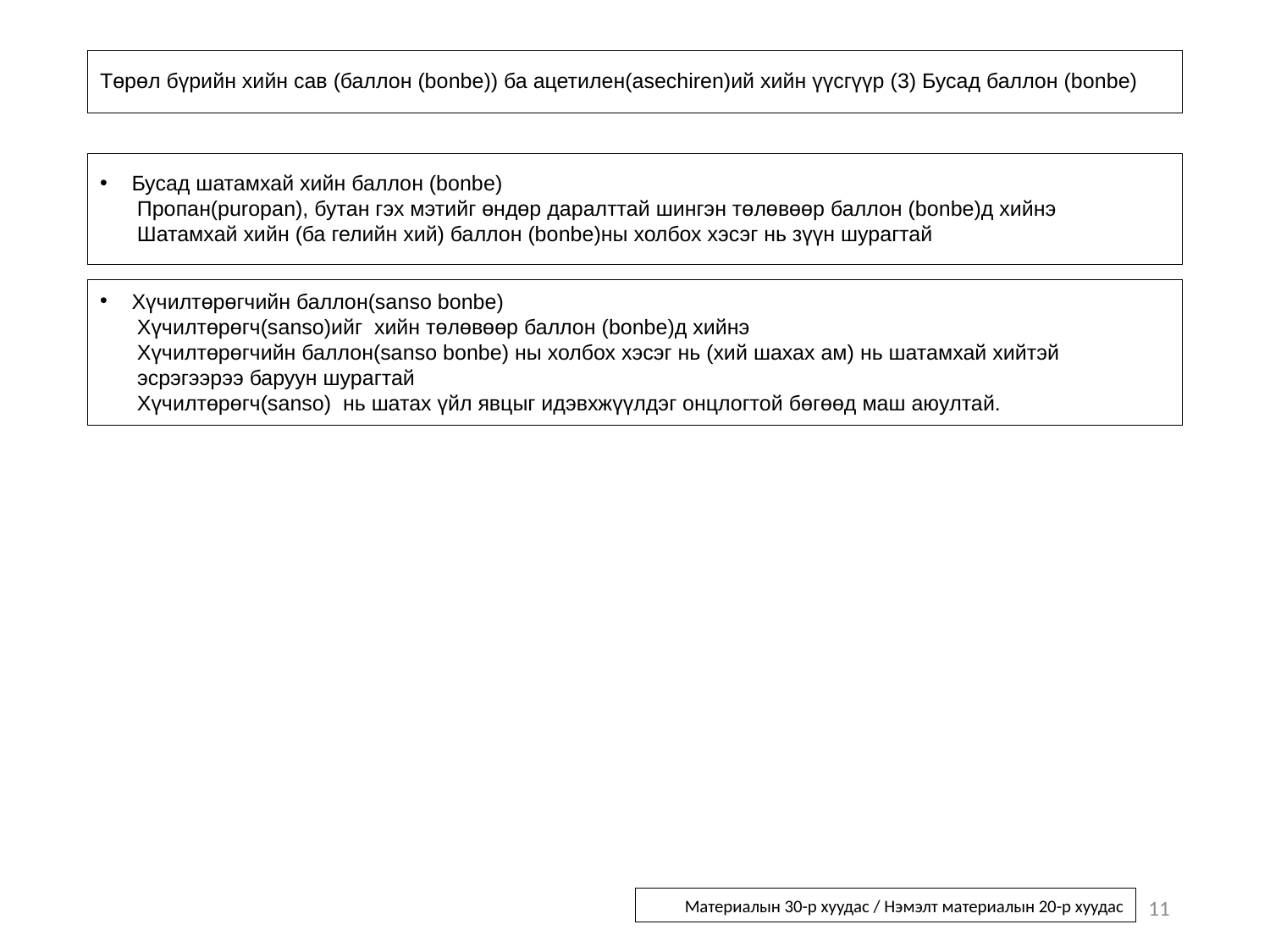

# Төрөл бүрийн хийн сав (баллон (bonbe)) ба ацетилен(asechiren)ий хийн үүсгүүр (3) Бусад баллон (bonbe)
Бусад шатамхай хийн баллон (bonbe)
Пропан(puropan), бутан гэх мэтийг өндөр даралттай шингэн төлөвөөр баллон (bonbe)д хийнэ
Шатамхай хийн (ба гелийн хий) баллон (bonbe)ны холбох хэсэг нь зүүн шурагтай
Хүчилтөрөгчийн баллон(sanso bonbe)
Хүчилтөрөгч(sanso)ийг  хийн төлөвөөр баллон (bonbe)д хийнэ
Хүчилтөрөгчийн баллон(sanso bonbe) ны холбох хэсэг нь (хий шахах ам) нь шатамхай хийтэй эсрэгээрээ баруун шурагтай
Хүчилтөрөгч(sanso)  нь шатах үйл явцыг идэвхжүүлдэг онцлогтой бөгөөд маш аюултай.
11
Материалын 30-р хуудас / Нэмэлт материалын 20-р хуудас